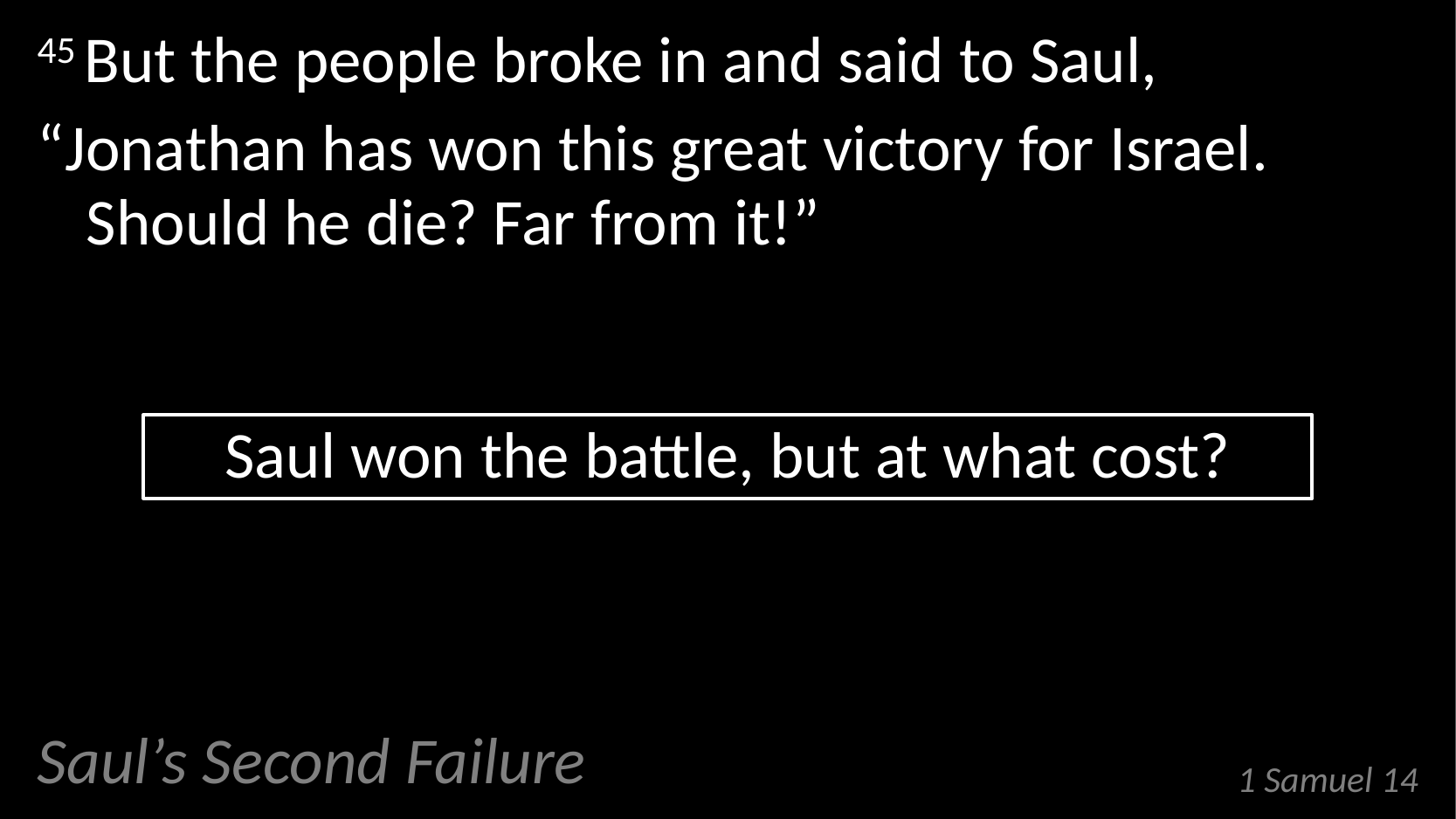

45 But the people broke in and said to Saul,
“Jonathan has won this great victory for Israel. Should he die? Far from it!”
Saul won the battle, but at what cost?
Saul’s Second Failure
# 1 Samuel 14